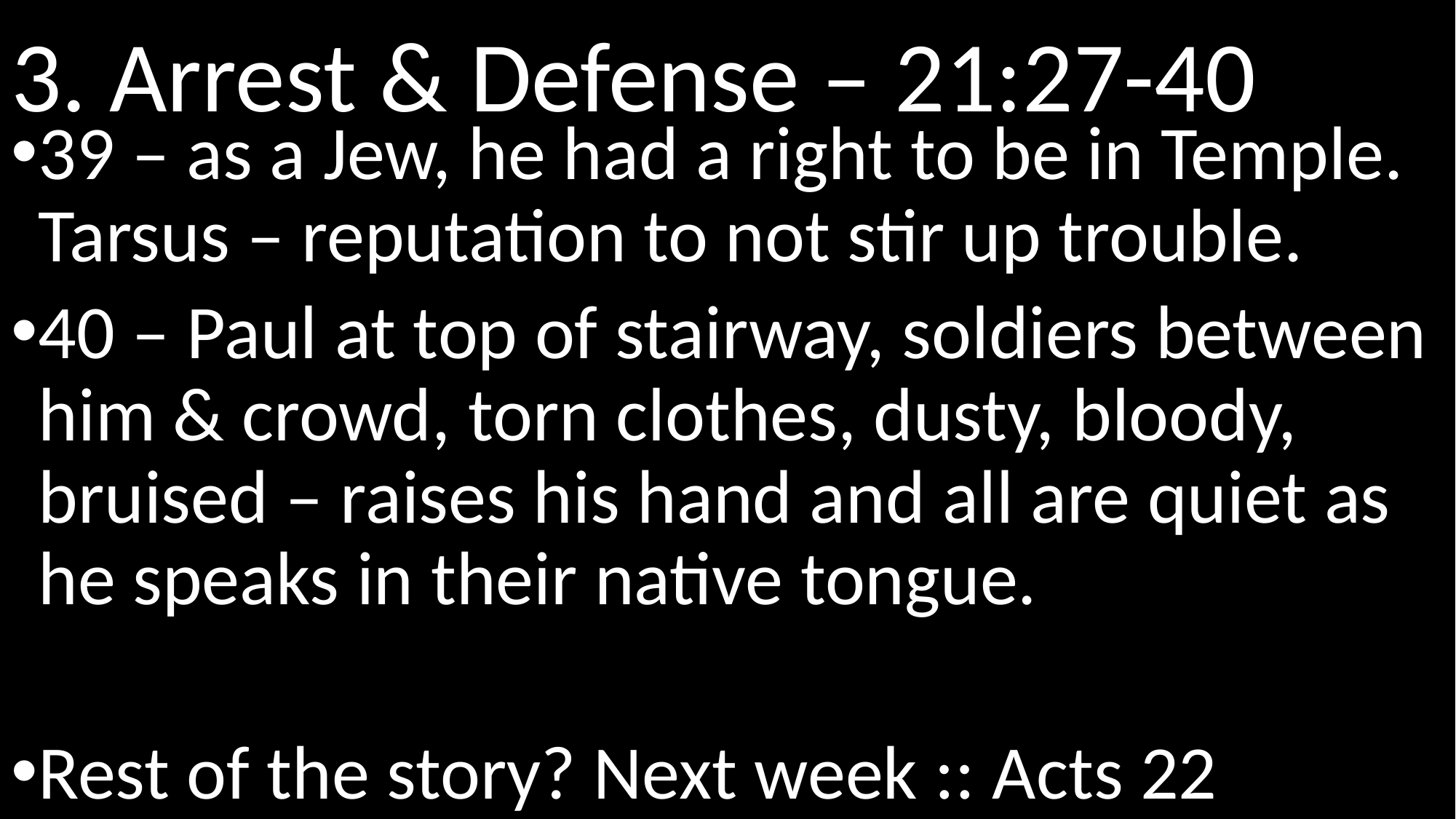

# 3. Arrest & Defense – 21:27-40
39 – as a Jew, he had a right to be in Temple. Tarsus – reputation to not stir up trouble.
40 – Paul at top of stairway, soldiers between him & crowd, torn clothes, dusty, bloody, bruised – raises his hand and all are quiet as he speaks in their native tongue.

Rest of the story? Next week :: Acts 22